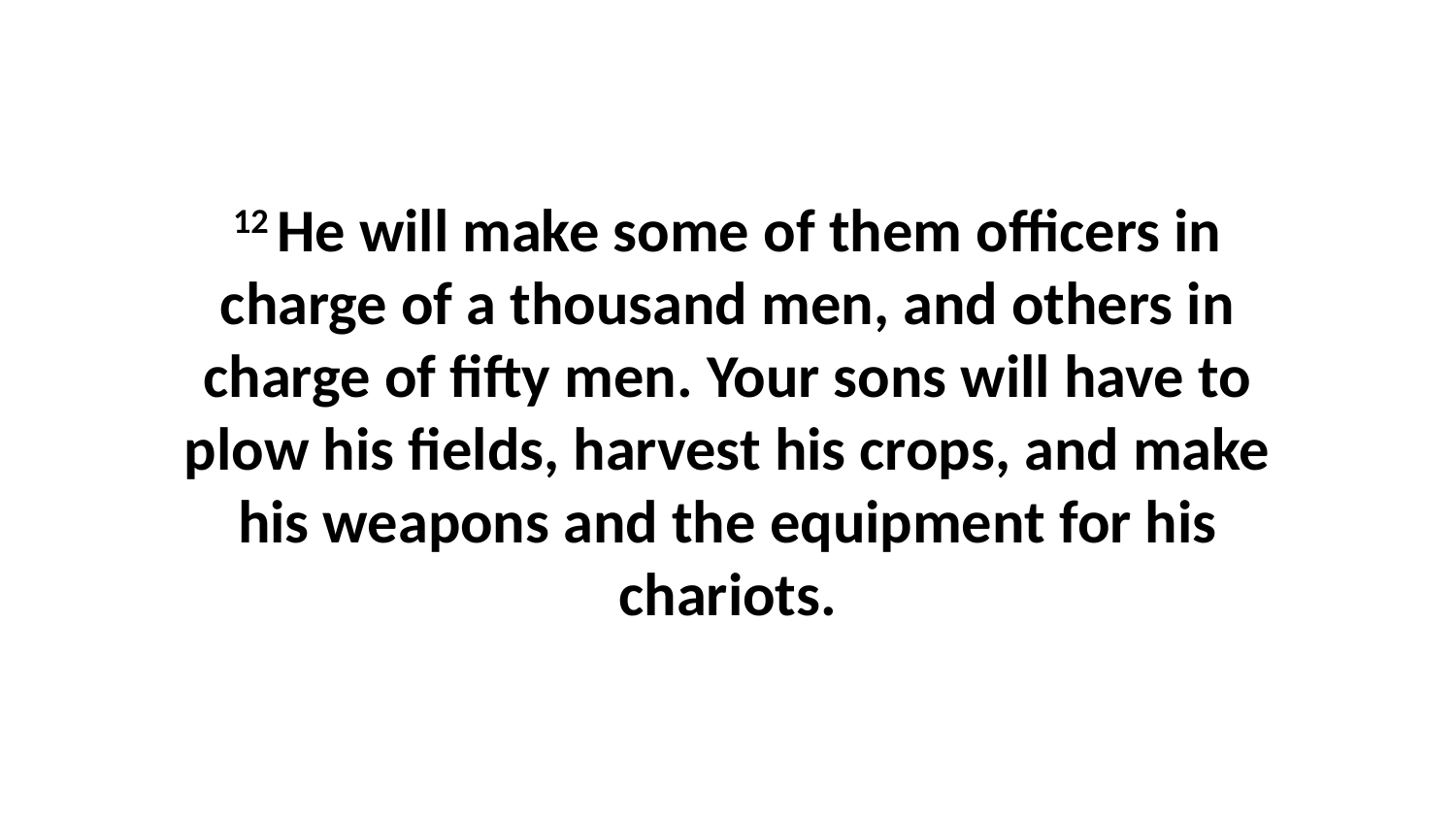

12 He will make some of them officers in charge of a thousand men, and others in charge of fifty men. Your sons will have to plow his fields, harvest his crops, and make his weapons and the equipment for his chariots.